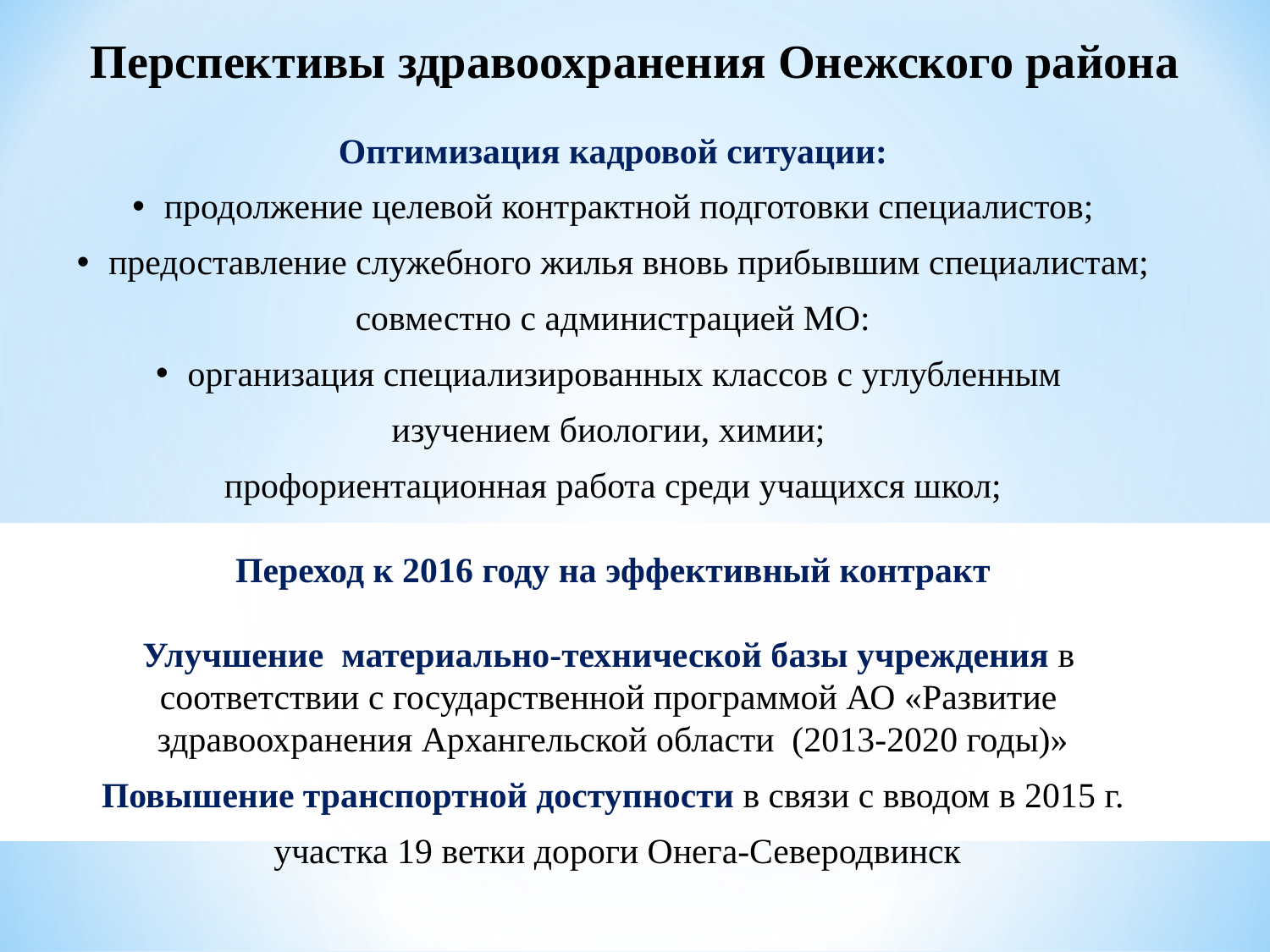

Перспективы здравоохранения Онежского района
# Оптимизация кадровой ситуации:
продолжение целевой контрактной подготовки специалистов;
предоставление служебного жилья вновь прибывшим специалистам;
совместно с администрацией МО:
организация специализированных классов с углубленным
изучением биологии, химии;
профориентационная работа среди учащихся школ;
Переход к 2016 году на эффективный контракт
Улучшение  материально-технической базы учреждения в
соответствии с государственной программой АО «Развитие
здравоохранения Архангельской области  (2013-2020 годы)»
Повышение транспортной доступности в связи с вводом в 2015 г.
 участка 19 ветки дороги Онега-Северодвинск